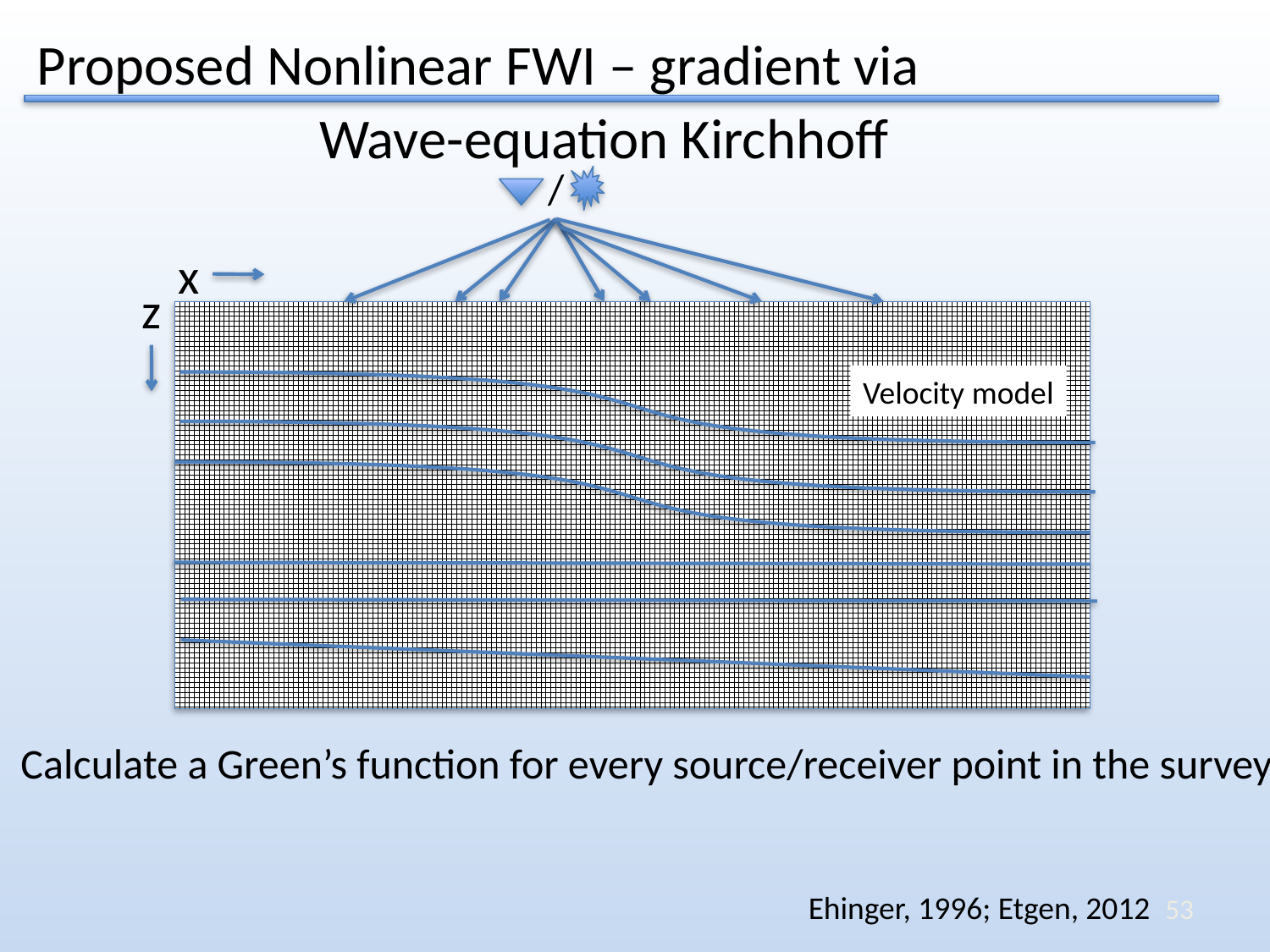

# Proposed Nonlinear FWI – gradient via

Wave-equation Kirchhoff
/

x
z

Velocity model
Calculate a Green’s function for every source/receiver point in the survey
Ehinger, 1996; Etgen, 2012
53